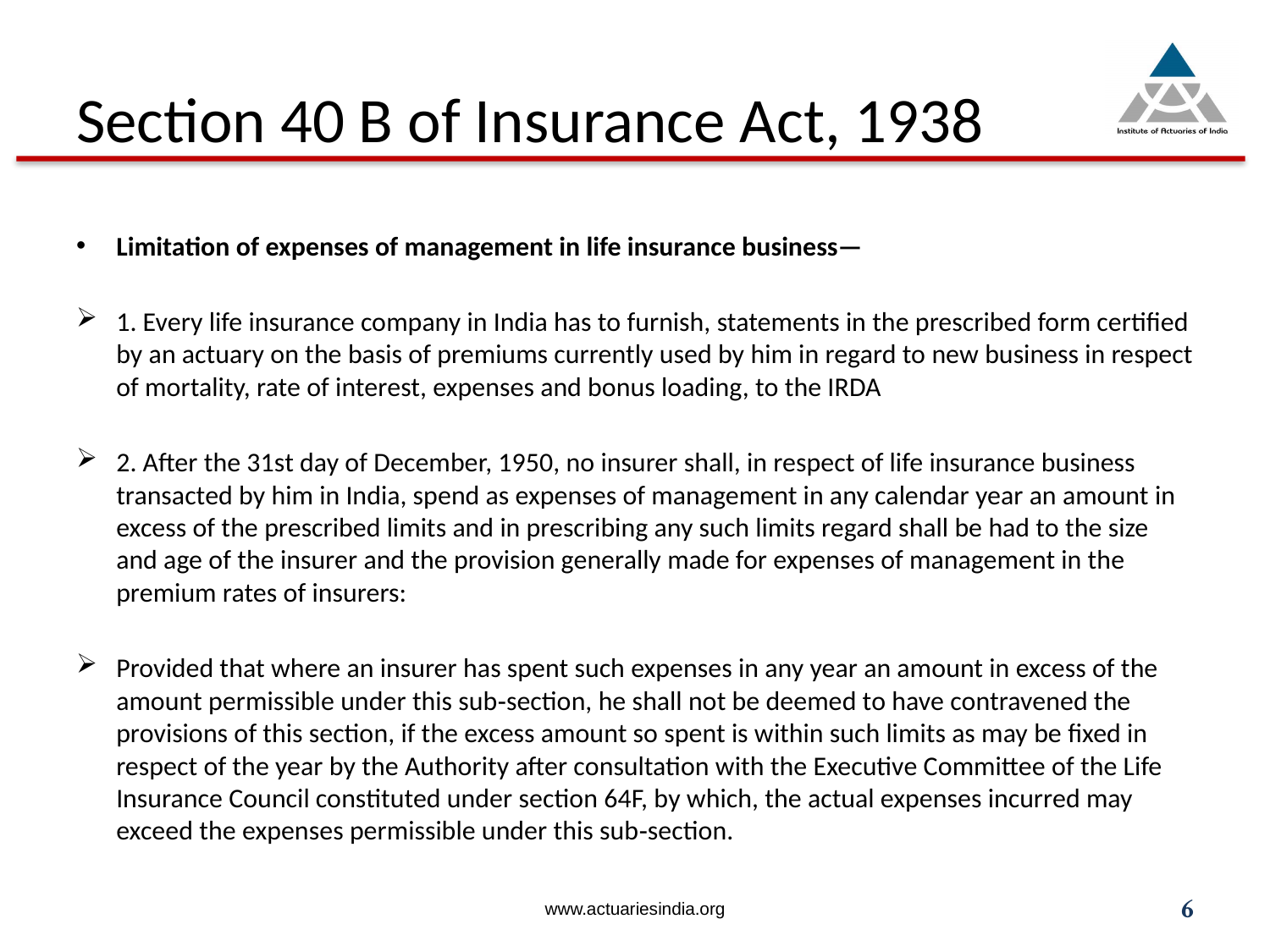

# Section 40 B of Insurance Act, 1938
Limitation of expenses of management in life insurance business—

1. Every life insurance company in India has to furnish, statements in the prescribed form certified by an actuary on the basis of premiums currently used by him in regard to new business in respect of mortality, rate of interest, expenses and bonus loading, to the IRDA

2. After the 31st day of December, 1950, no insurer shall, in respect of life insurance business transacted by him in India, spend as expenses of management in any calendar year an amount in excess of the prescribed limits and in prescribing any such limits regard shall be had to the size and age of the insurer and the provision generally made for expenses of management in the premium rates of insurers:

Provided that where an insurer has spent such expenses in any year an amount in excess of the amount permissible under this sub‑section, he shall not be deemed to have contravened the provisions of this section, if the excess amount so spent is within such limits as may be fixed in respect of the year by the Authority after consultation with the Executive Committee of the Life Insurance Council constituted under section 64F, by which, the actual expenses incurred may exceed the expenses permissible under this sub‑section.
www.actuariesindia.org
6